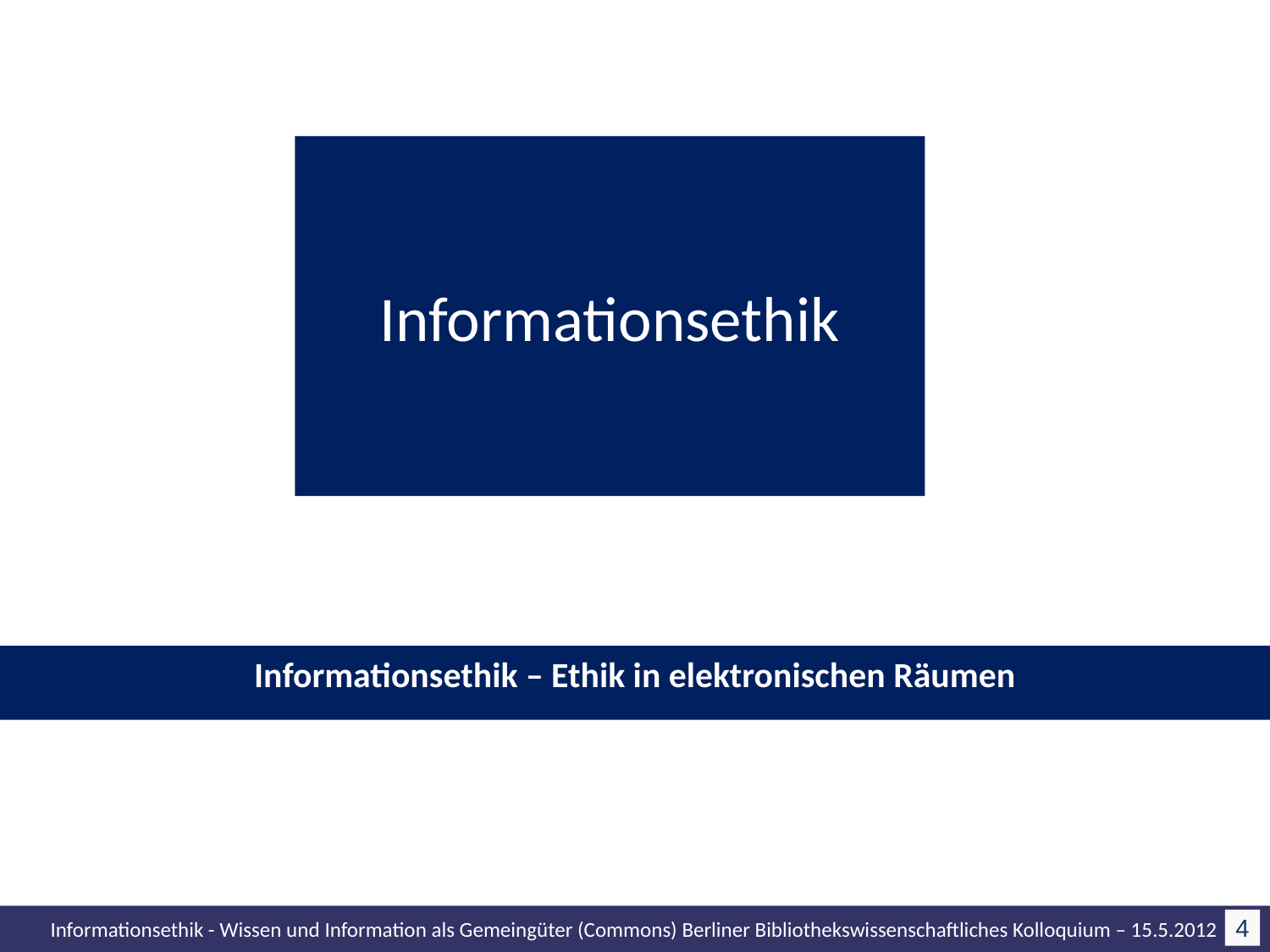

Informationsethik
Informationsethik – Ethik in elektronischen Räumen